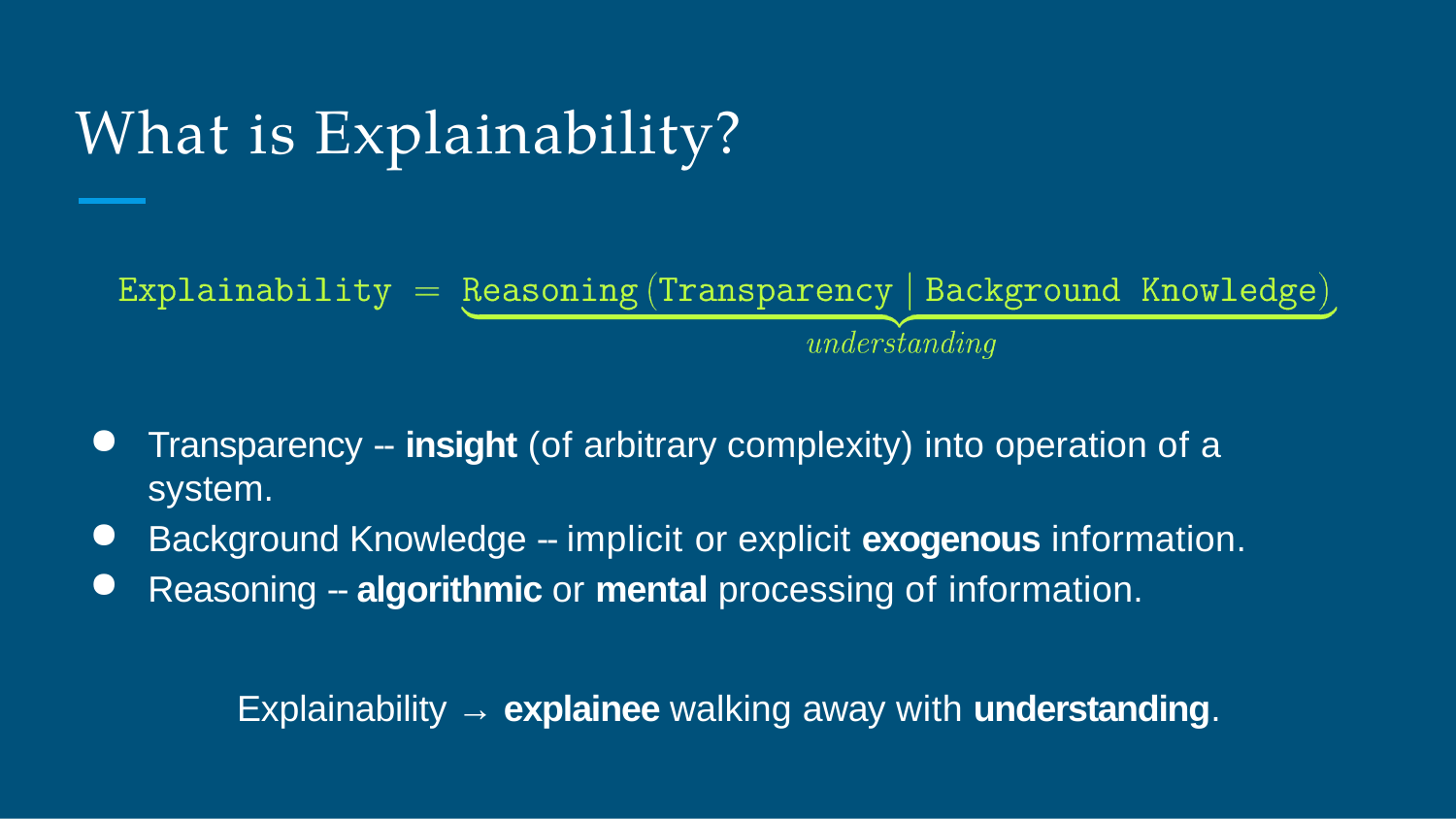

# What is Explainability?

Transparency -- insight (of arbitrary complexity) into operation of a system.
Background Knowledge -- implicit or explicit exogenous information.
Reasoning -- algorithmic or mental processing of information.
Explainability → explainee walking away with understanding.